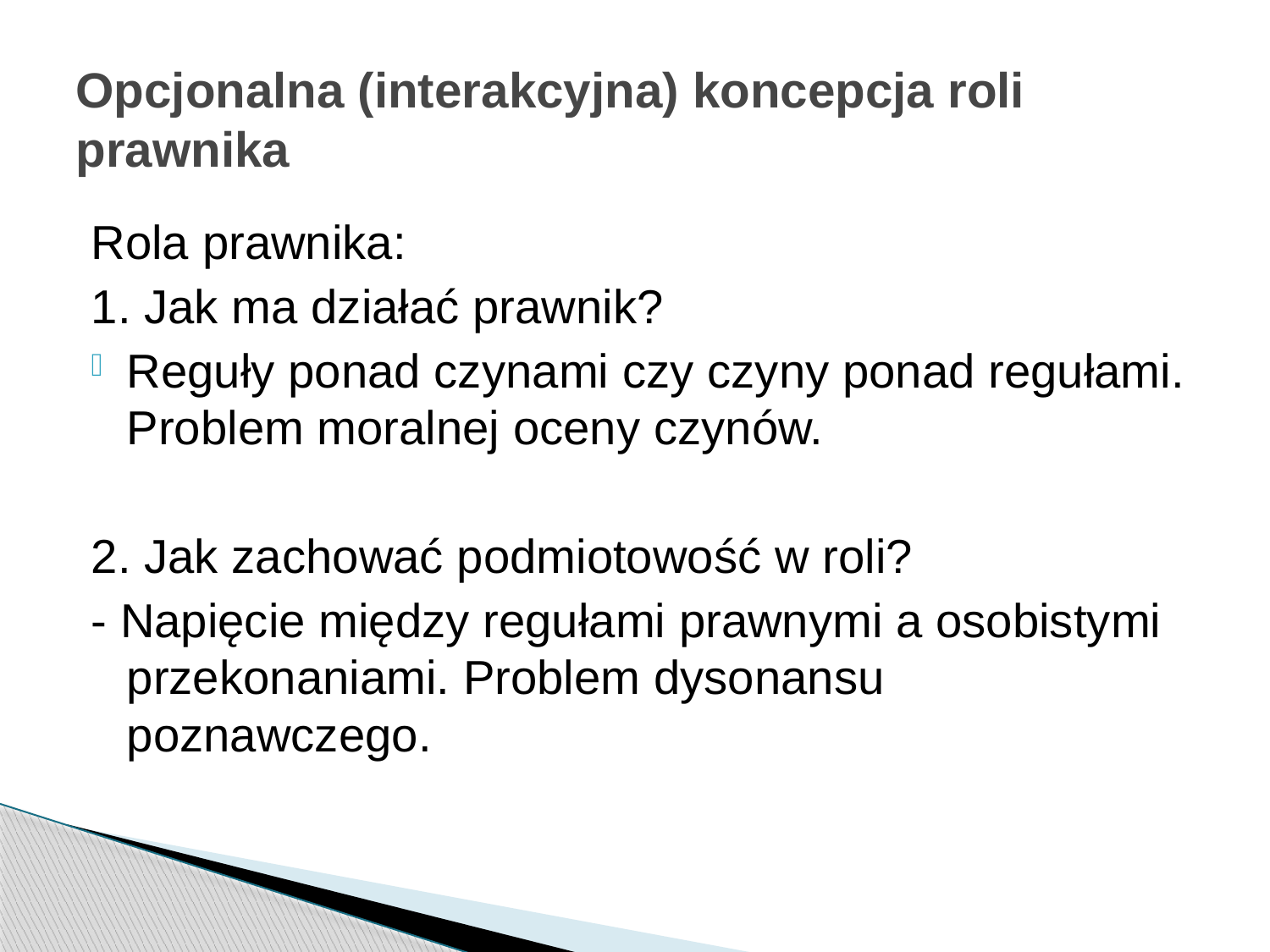

# Opcjonalna (interakcyjna) koncepcja roli prawnika
Rola prawnika:
1. Jak ma działać prawnik?
Reguły ponad czynami czy czyny ponad regułami. Problem moralnej oceny czynów.

2. Jak zachować podmiotowość w roli?
- Napięcie między regułami prawnymi a osobistymi przekonaniami. Problem dysonansu poznawczego.